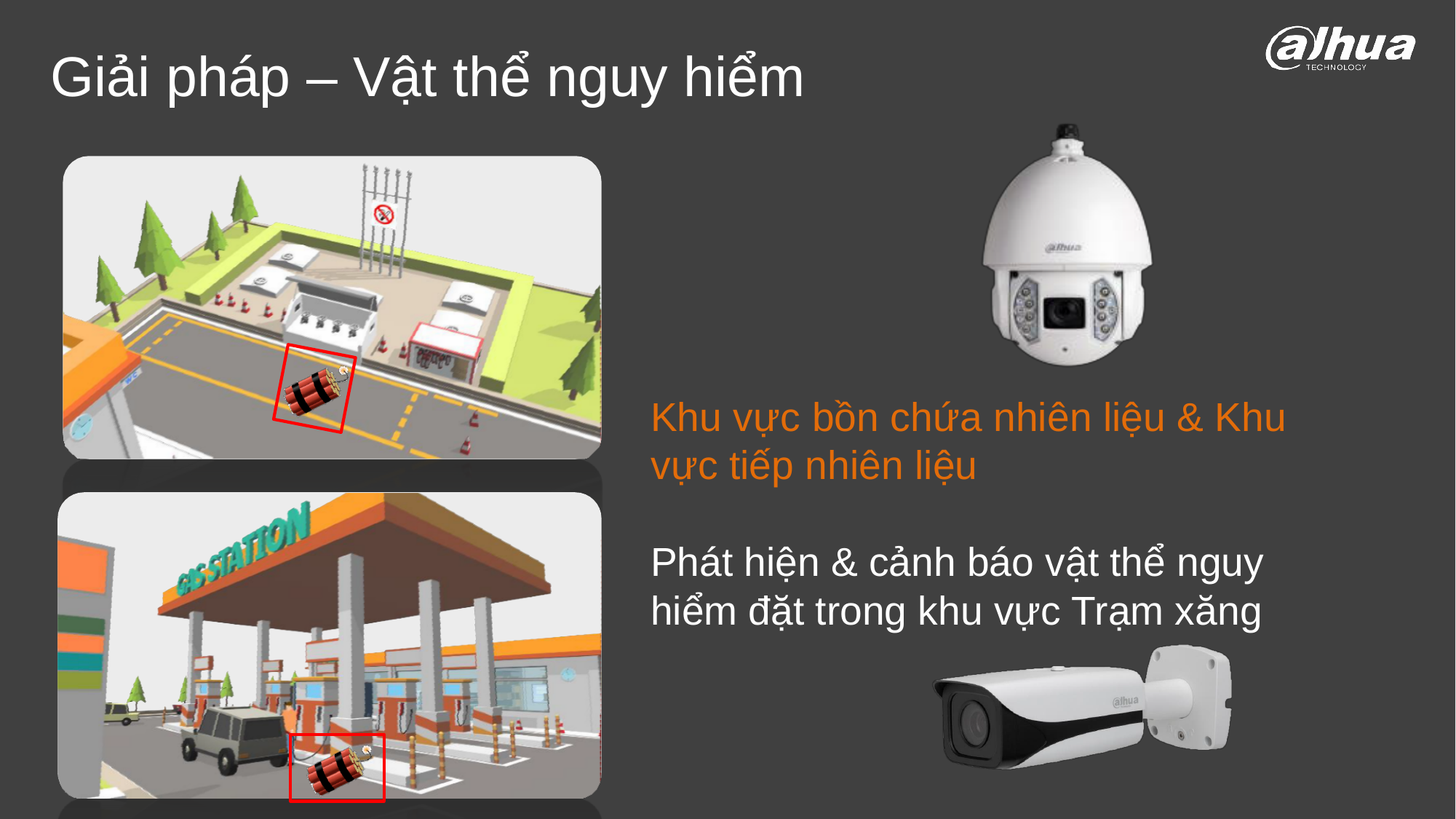

# Giải pháp – Vật thể nguy hiểm

Khu vực bồn chứa nhiên liệu & Khu vực tiếp nhiên liệu

Phát hiện & cảnh báo vật thể nguy hiểm đặt trong khu vực Trạm xăng